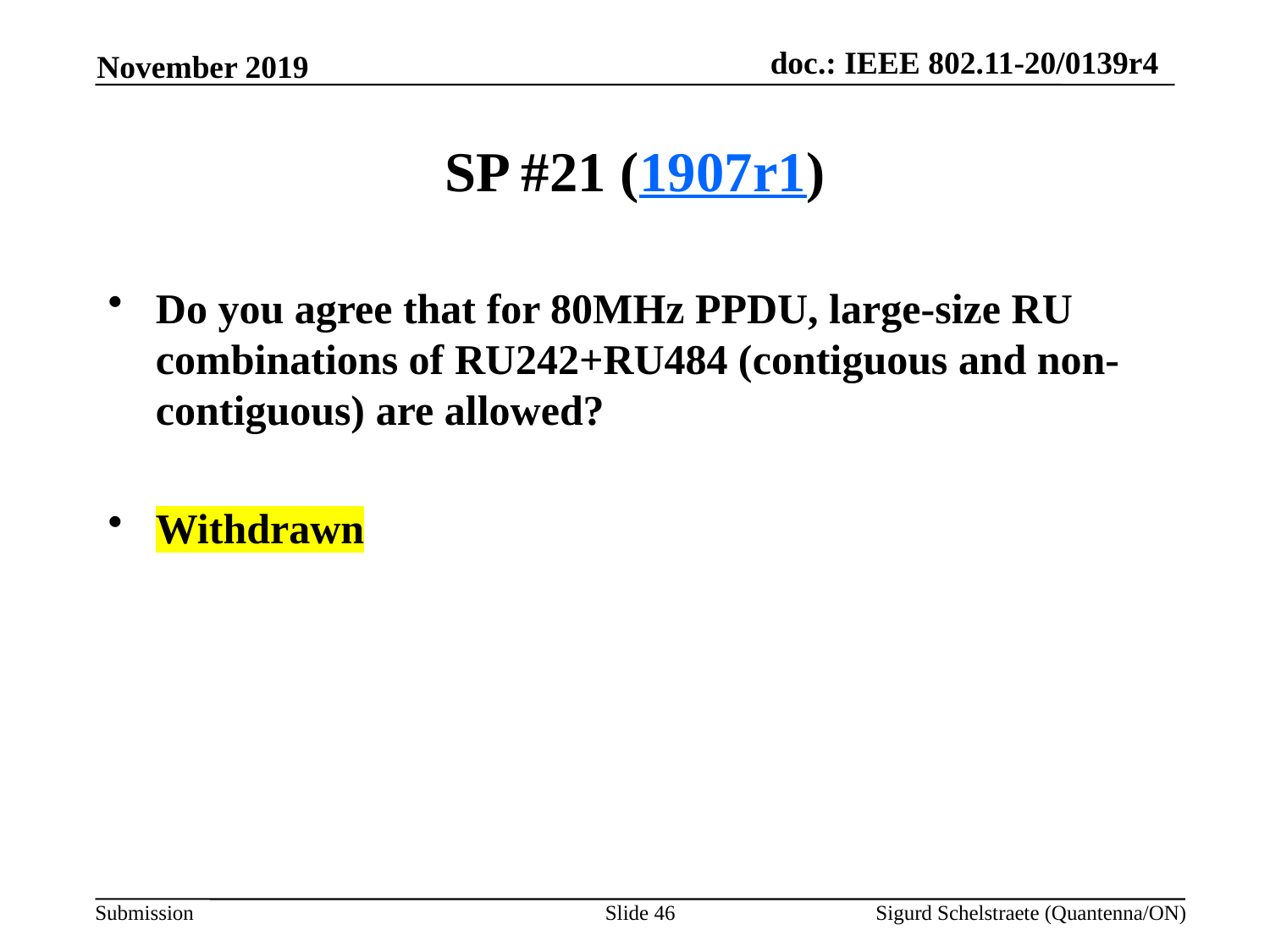

November 2019
# SP #21 (1907r1)
Do you agree that for 80MHz PPDU, large-size RU combinations of RU242+RU484 (contiguous and non-contiguous) are allowed?

Withdrawn
Slide 46
Sigurd Schelstraete (Quantenna/ON)